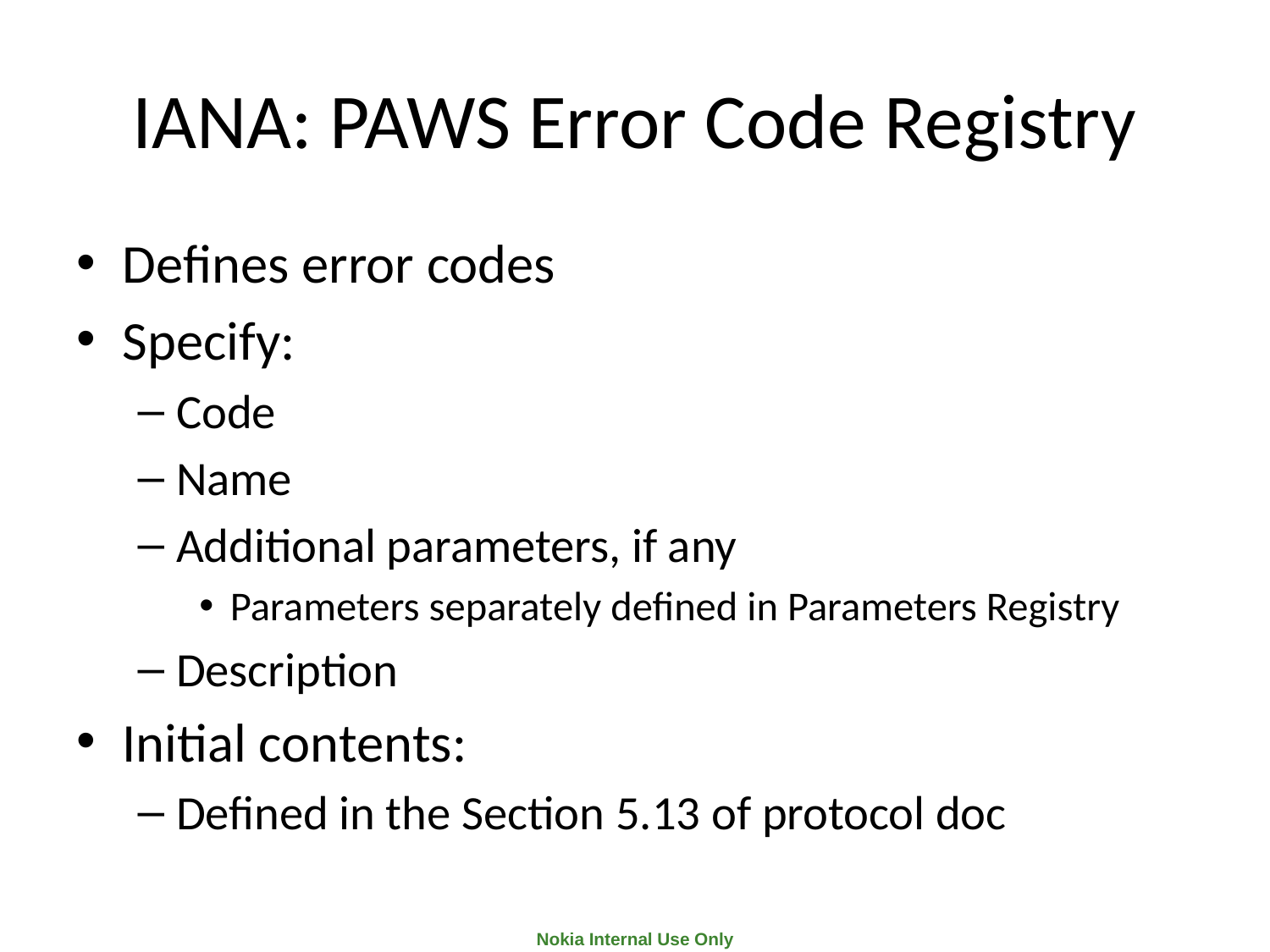

# IANA: PAWS Error Code Registry
Defines error codes
Specify:
Code
Name
Additional parameters, if any
Parameters separately defined in Parameters Registry
Description
Initial contents:
Defined in the Section 5.13 of protocol doc